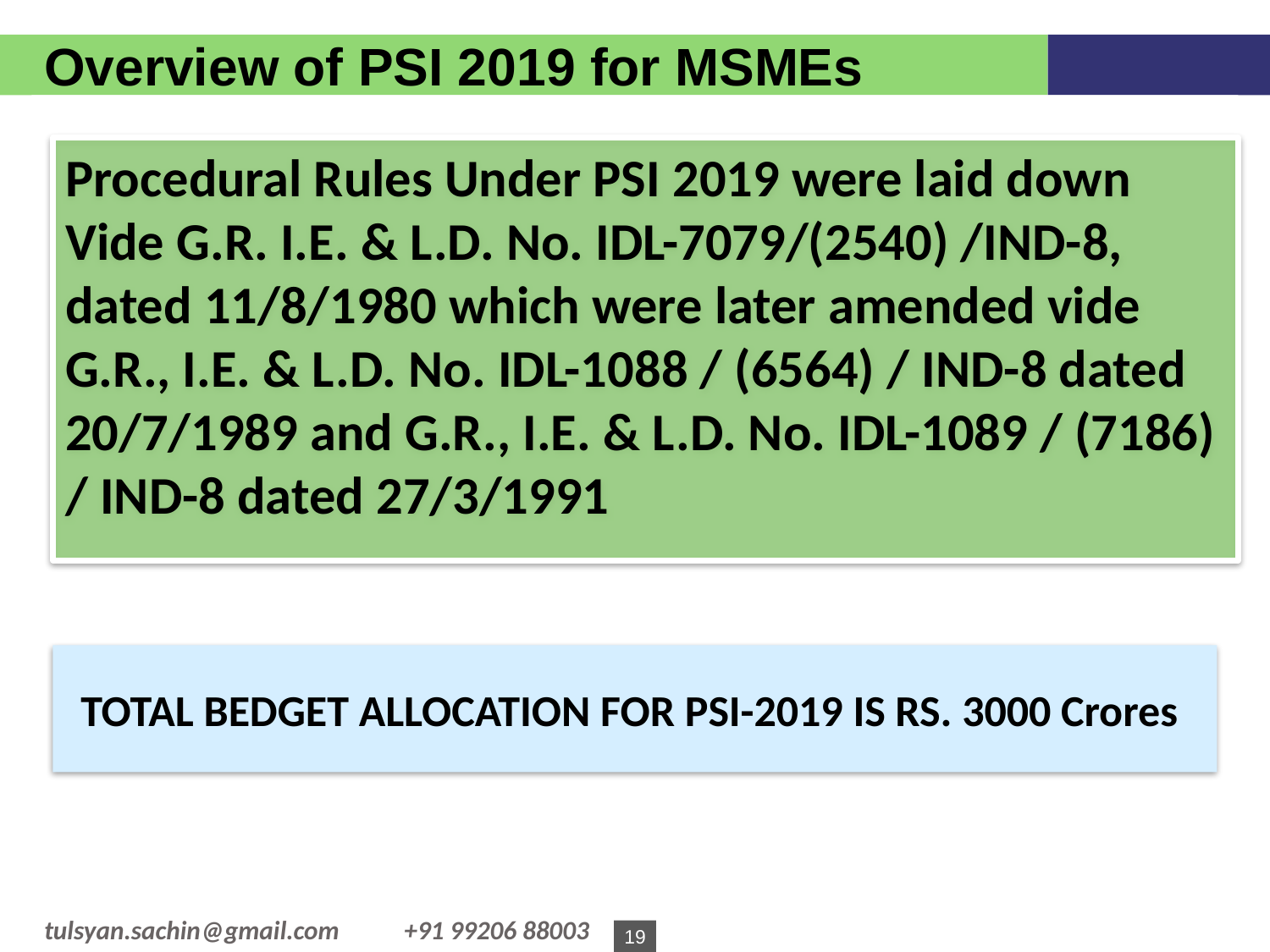

Overview of PSI 2019 for MSMEs

Procedural Rules Under PSI 2019 were laid down Vide G.R. I.E. & L.D. No. IDL-7079/(2540) /IND-8, dated 11/8/1980 which were later amended vide G.R., I.E. & L.D. No. IDL-1088 / (6564) / IND-8 dated 20/7/1989 and G.R., I.E. & L.D. No. IDL-1089 / (7186) / IND-8 dated 27/3/1991
TOTAL BEDGET ALLOCATION FOR PSI-2019 IS RS. 3000 Crores